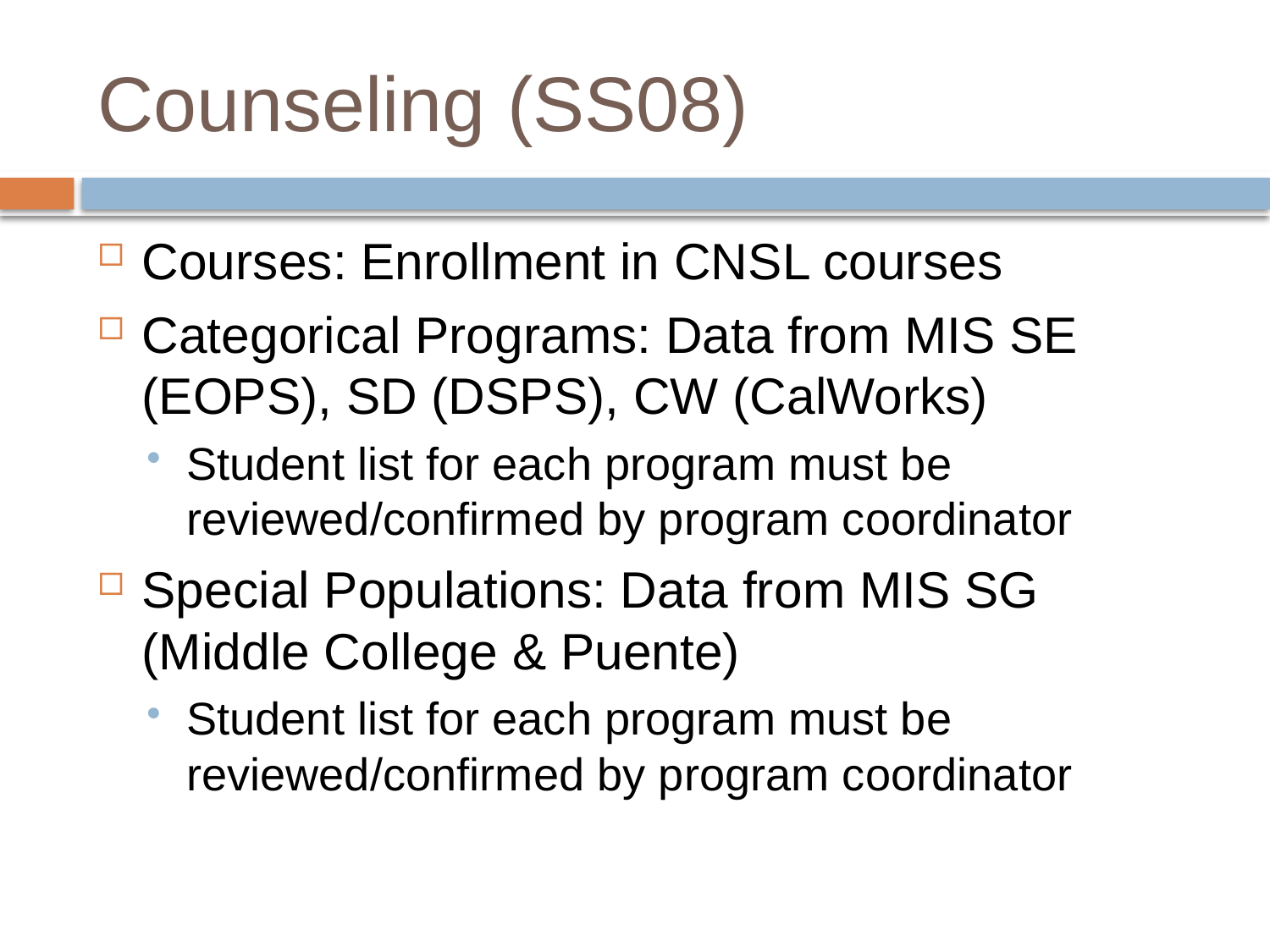

# Counseling (SS08)
Courses: Enrollment in CNSL courses
Categorical Programs: Data from MIS SE (EOPS), SD (DSPS), CW (CalWorks)
Student list for each program must be reviewed/confirmed by program coordinator
Special Populations: Data from MIS SG (Middle College & Puente)
Student list for each program must be reviewed/confirmed by program coordinator